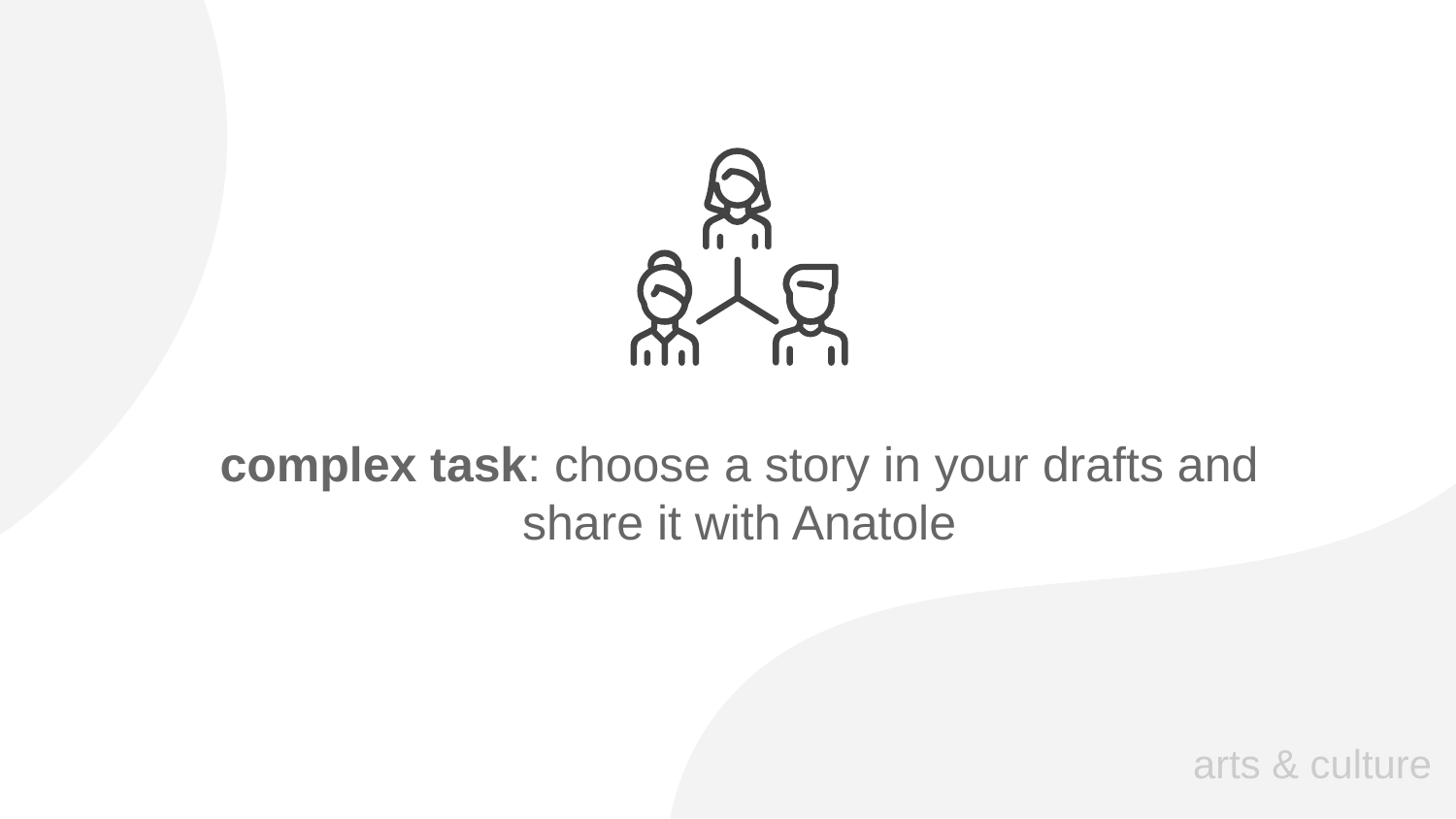

# complex task: choose a story in your drafts and share it with Anatole
arts & culture